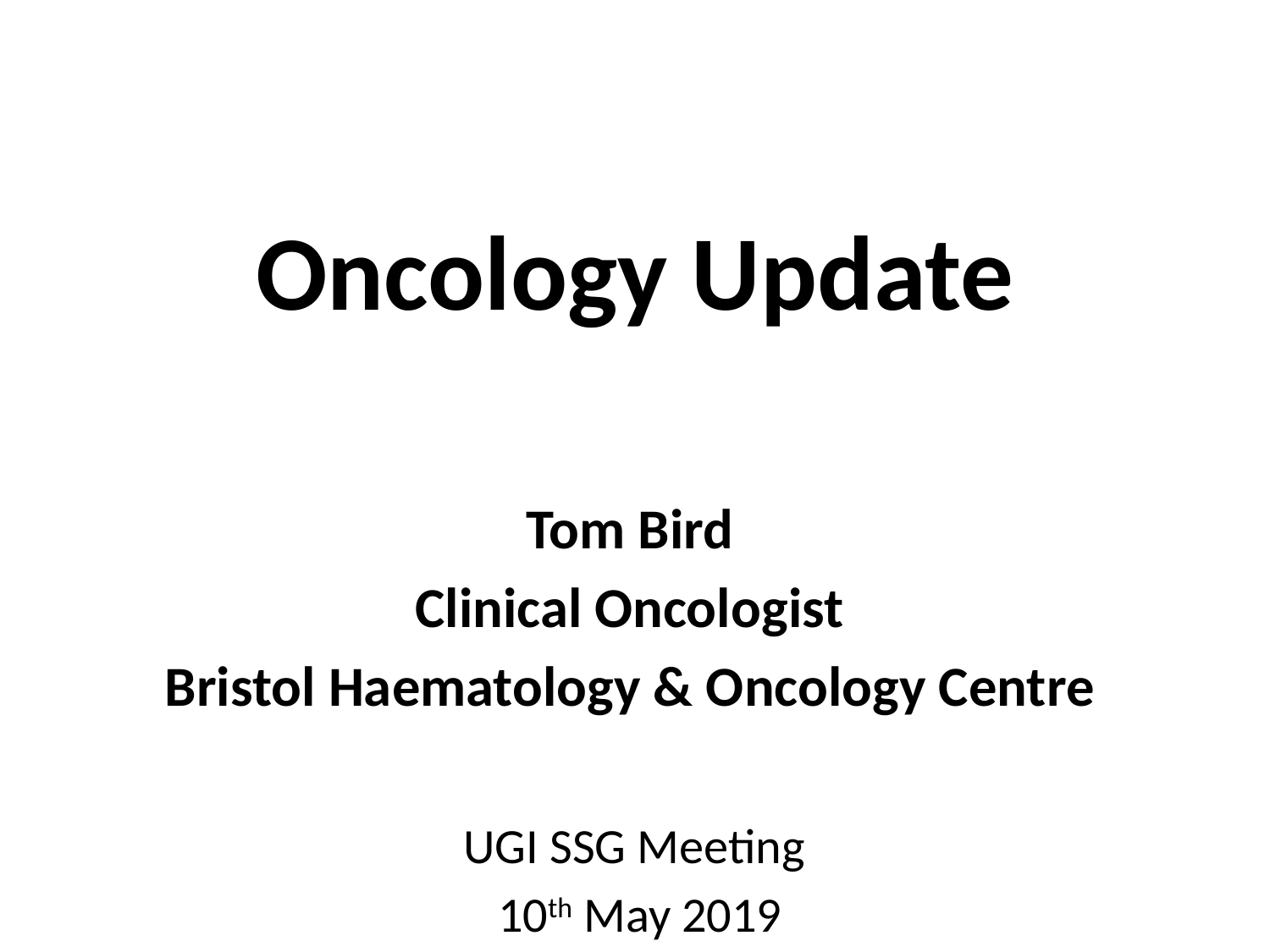

# Oncology Update
Tom Bird
Clinical Oncologist
Bristol Haematology & Oncology Centre
UGI SSG Meeting
10th May 2019